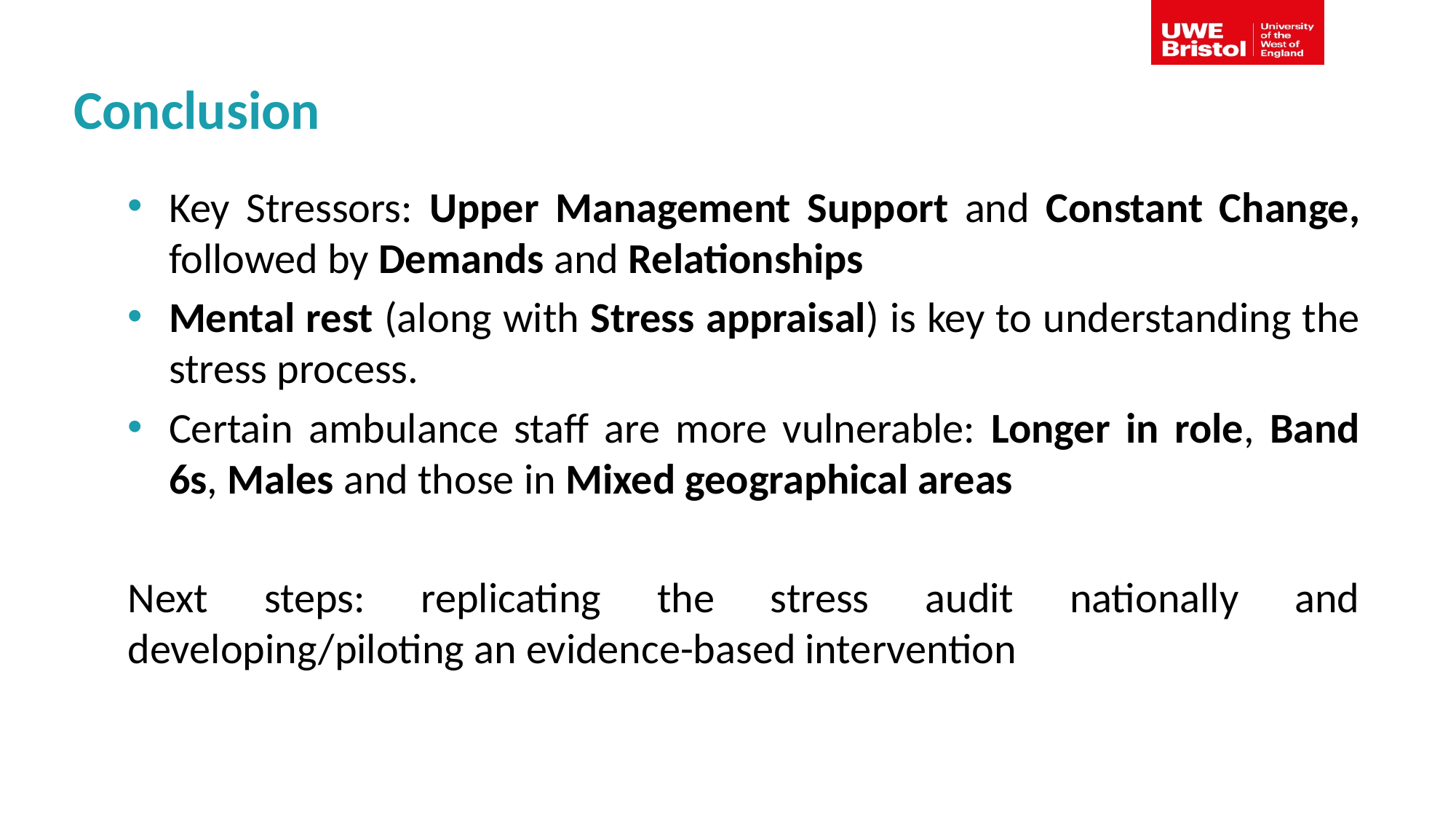

# Conclusion
Key Stressors: Upper Management Support and Constant Change, followed by Demands and Relationships
Mental rest (along with Stress appraisal) is key to understanding the stress process.
Certain ambulance staff are more vulnerable: Longer in role, Band 6s, Males and those in Mixed geographical areas

Next steps: replicating the stress audit nationally and developing/piloting an evidence-based intervention